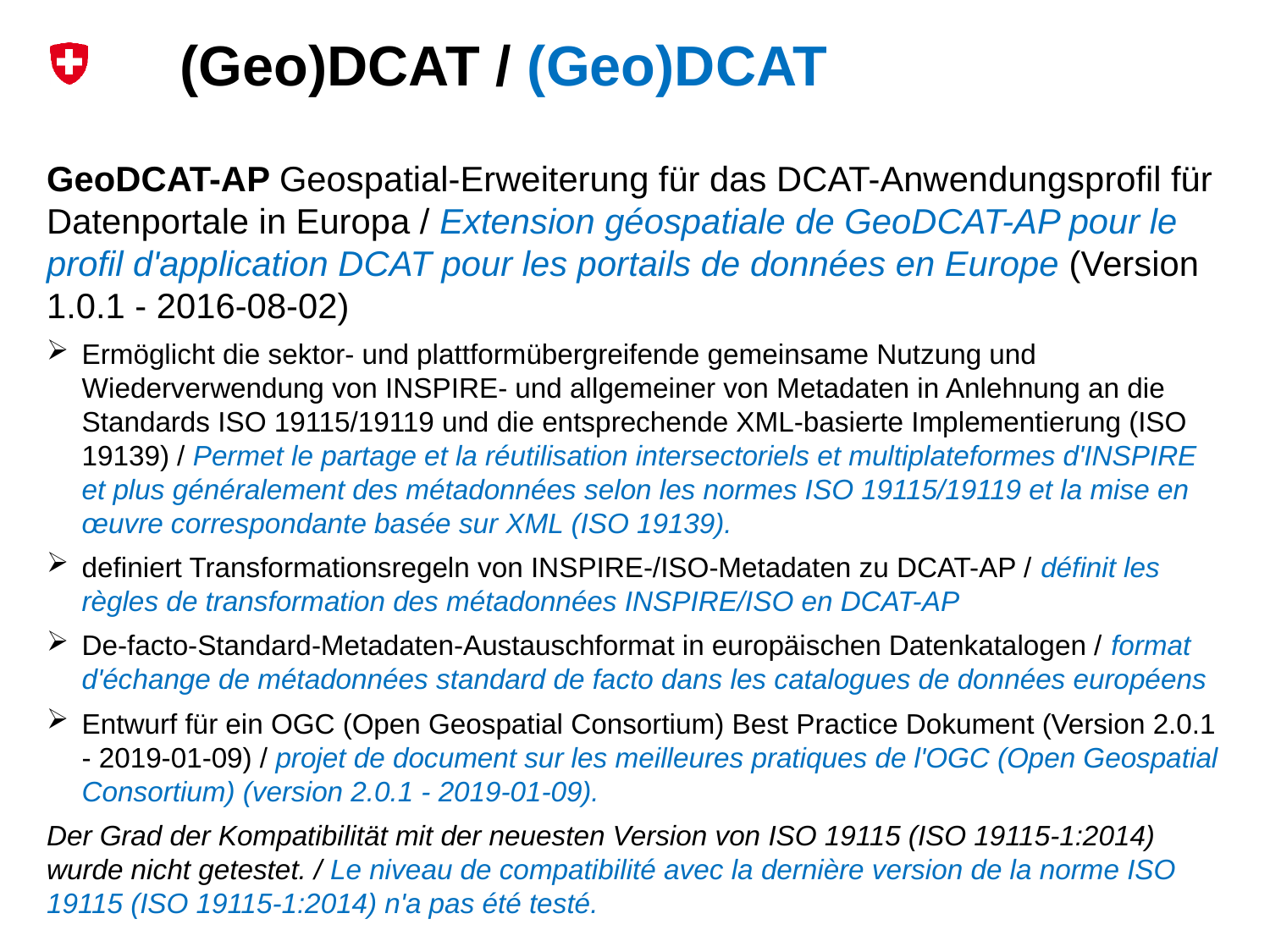

# (Geo)DCAT / (Geo)DCAT
GeoDCAT-AP Geospatial-Erweiterung für das DCAT-Anwendungsprofil für Datenportale in Europa / Extension géospatiale de GeoDCAT-AP pour le profil d'application DCAT pour les portails de données en Europe (Version 1.0.1 - 2016-08-02)
Ermöglicht die sektor- und plattformübergreifende gemeinsame Nutzung und Wiederverwendung von INSPIRE- und allgemeiner von Metadaten in Anlehnung an die Standards ISO 19115/19119 und die entsprechende XML-basierte Implementierung (ISO 19139) / Permet le partage et la réutilisation intersectoriels et multiplateformes d'INSPIRE et plus généralement des métadonnées selon les normes ISO 19115/19119 et la mise en œuvre correspondante basée sur XML (ISO 19139).
definiert Transformationsregeln von INSPIRE-/ISO-Metadaten zu DCAT-AP / définit les règles de transformation des métadonnées INSPIRE/ISO en DCAT-AP
De-facto-Standard-Metadaten-Austauschformat in europäischen Datenkatalogen / format d'échange de métadonnées standard de facto dans les catalogues de données européens
Entwurf für ein OGC (Open Geospatial Consortium) Best Practice Dokument (Version 2.0.1 - 2019-01-09) / projet de document sur les meilleures pratiques de l'OGC (Open Geospatial Consortium) (version 2.0.1 - 2019-01-09).
Der Grad der Kompatibilität mit der neuesten Version von ISO 19115 (ISO 19115-1:2014) wurde nicht getestet. / Le niveau de compatibilité avec la dernière version de la norme ISO 19115 (ISO 19115-1:2014) n'a pas été testé.
11